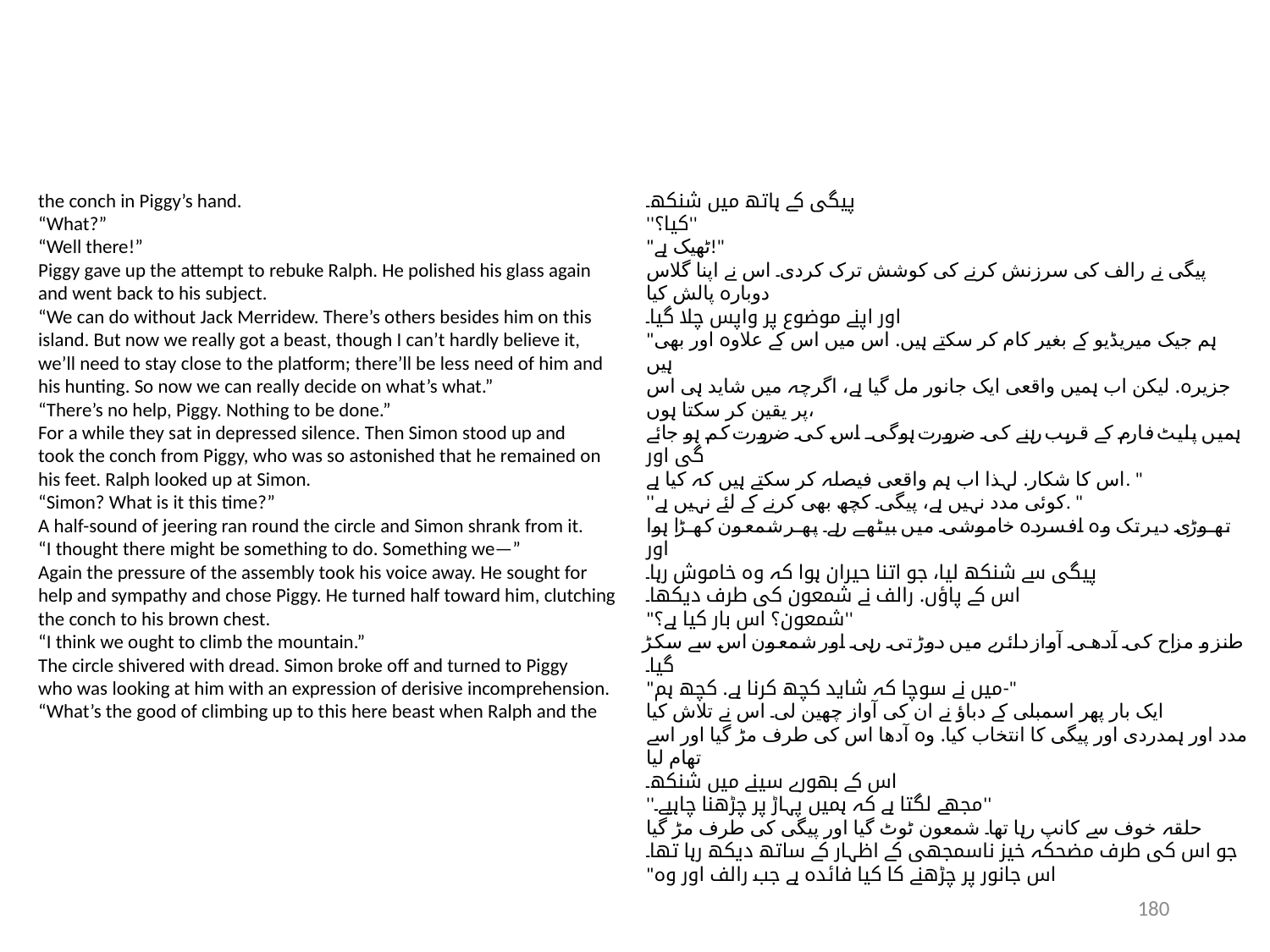

the conch in Piggy’s hand.
“What?”
“Well there!”
Piggy gave up the attempt to rebuke Ralph. He polished his glass again
and went back to his subject.
“We can do without Jack Merridew. There’s others besides him on this
island. But now we really got a beast, though I can’t hardly believe it,
we’ll need to stay close to the platform; there’ll be less need of him and
his hunting. So now we can really decide on what’s what.”
“There’s no help, Piggy. Nothing to be done.”
For a while they sat in depressed silence. Then Simon stood up and
took the conch from Piggy, who was so astonished that he remained on
his feet. Ralph looked up at Simon.
“Simon? What is it this time?”
A half-sound of jeering ran round the circle and Simon shrank from it.
“I thought there might be something to do. Something we—”
Again the pressure of the assembly took his voice away. He sought for
help and sympathy and chose Piggy. He turned half toward him, clutching
the conch to his brown chest.
“I think we ought to climb the mountain.”
The circle shivered with dread. Simon broke off and turned to Piggy
who was looking at him with an expression of derisive incomprehension.
“What’s the good of climbing up to this here beast when Ralph and the
پیگی کے ہاتھ میں شنکھ۔
''کیا؟''
"ٹھیک ہے!"
پیگی نے رالف کی سرزنش کرنے کی کوشش ترک کردی۔ اس نے اپنا گلاس دوبارہ پالش کیا
اور اپنے موضوع پر واپس چلا گیا۔
"ہم جیک میریڈیو کے بغیر کام کر سکتے ہیں. اس میں اس کے علاوہ اور بھی ہیں
جزیرہ. لیکن اب ہمیں واقعی ایک جانور مل گیا ہے، اگرچہ میں شاید ہی اس پر یقین کر سکتا ہوں،
ہمیں پلیٹ فارم کے قریب رہنے کی ضرورت ہوگی۔ اس کی ضرورت کم ہو جائے گی اور
اس کا شکار. لہذا اب ہم واقعی فیصلہ کر سکتے ہیں کہ کیا ہے. "
''کوئی مدد نہیں ہے، پیگی۔ کچھ بھی کرنے کے لئے نہیں ہے. "
تھوڑی دیر تک وہ افسردہ خاموشی میں بیٹھے رہے۔ پھر شمعون کھڑا ہوا اور
پیگی سے شنکھ لیا، جو اتنا حیران ہوا کہ وہ خاموش رہا۔
اس کے پاؤں. رالف نے شمعون کی طرف دیکھا۔
"شمعون؟ اس بار کیا ہے؟''
طنز و مزاح کی آدھی آواز دائرے میں دوڑ تی رہی اور شمعون اس سے سکڑ گیا۔
"میں نے سوچا کہ شاید کچھ کرنا ہے. کچھ ہم-"
ایک بار پھر اسمبلی کے دباؤ نے ان کی آواز چھین لی۔ اس نے تلاش کیا
مدد اور ہمدردی اور پیگی کا انتخاب کیا. وہ آدھا اس کی طرف مڑ گیا اور اسے تھام لیا
اس کے بھورے سینے میں شنکھ۔
''مجھے لگتا ہے کہ ہمیں پہاڑ پر چڑھنا چاہیے۔''
حلقہ خوف سے کانپ رہا تھا۔ شمعون ٹوٹ گیا اور پیگی کی طرف مڑ گیا
جو اس کی طرف مضحکہ خیز ناسمجھی کے اظہار کے ساتھ دیکھ رہا تھا۔
"اس جانور پر چڑھنے کا کیا فائدہ ہے جب رالف اور وہ

180